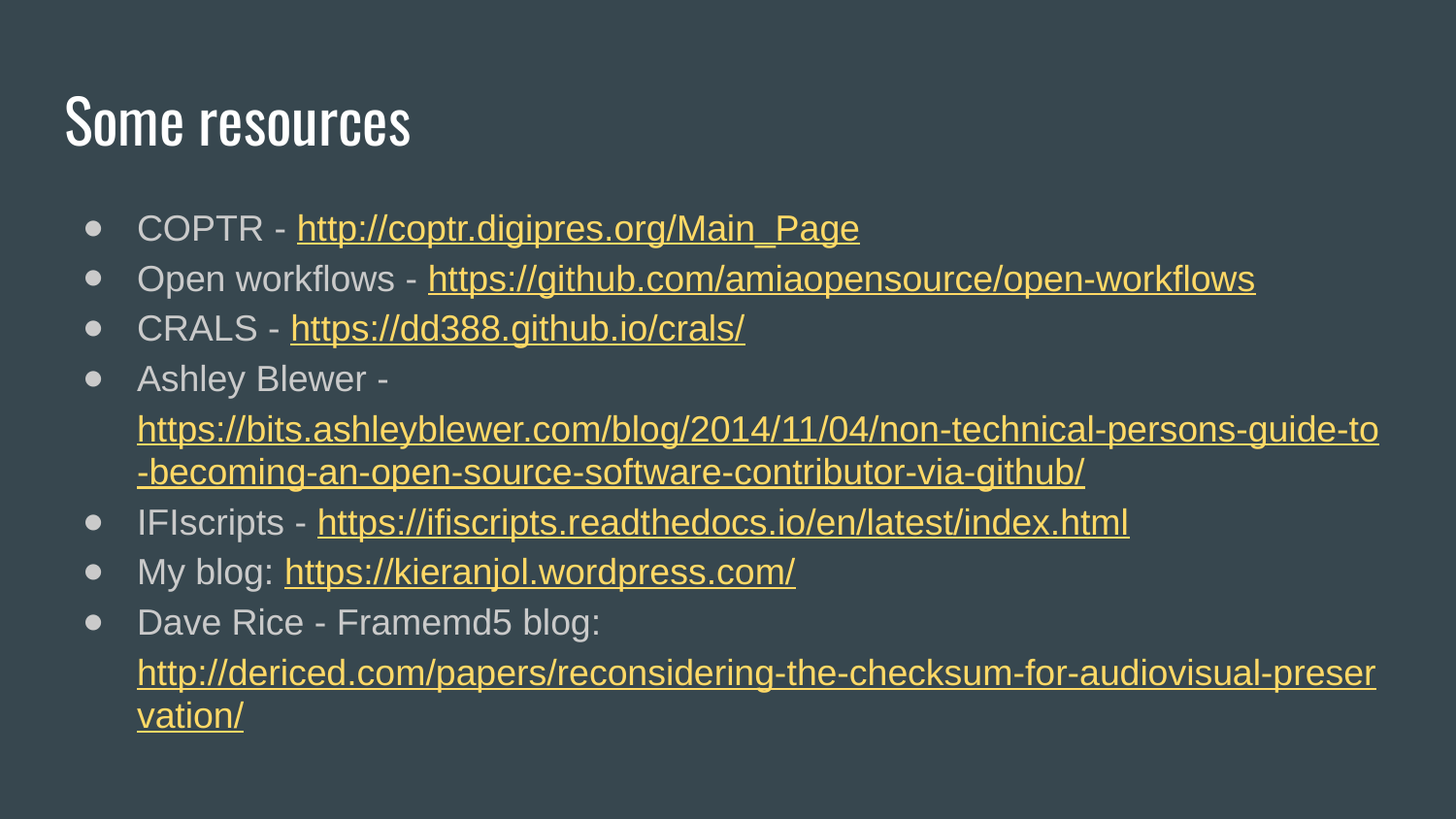

# Some resources
COPTR - http://coptr.digipres.org/Main_Page
Open workflows - https://github.com/amiaopensource/open-workflows
CRALS - https://dd388.github.io/crals/
Ashley Blewer - https://bits.ashleyblewer.com/blog/2014/11/04/non-technical-persons-guide-to-becoming-an-open-source-software-contributor-via-github/
IFIscripts - https://ifiscripts.readthedocs.io/en/latest/index.html
My blog: https://kieranjol.wordpress.com/
Dave Rice - Framemd5 blog: http://dericed.com/papers/reconsidering-the-checksum-for-audiovisual-preservation/